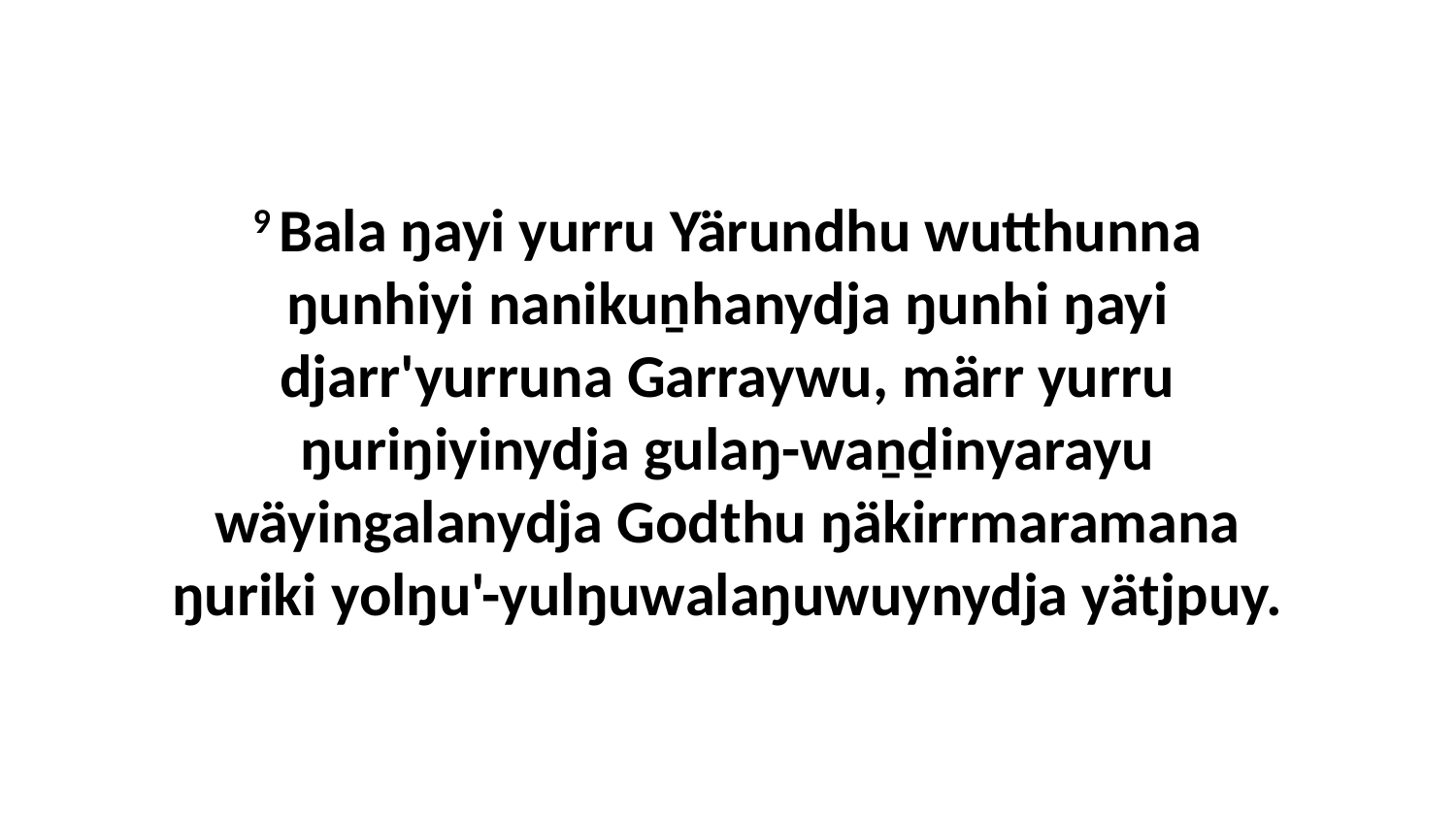

9 Bala ŋayi yurru Yärundhu wutthunna ŋunhiyi nanikuṉhanydja ŋunhi ŋayi djarr'yurruna Garraywu, märr yurru ŋuriŋiyinydja gulaŋ-waṉḏinyarayu wäyingalanydja Godthu ŋäkirrmaramana ŋuriki yolŋu'-yulŋuwalaŋuwuynydja yätjpuy.